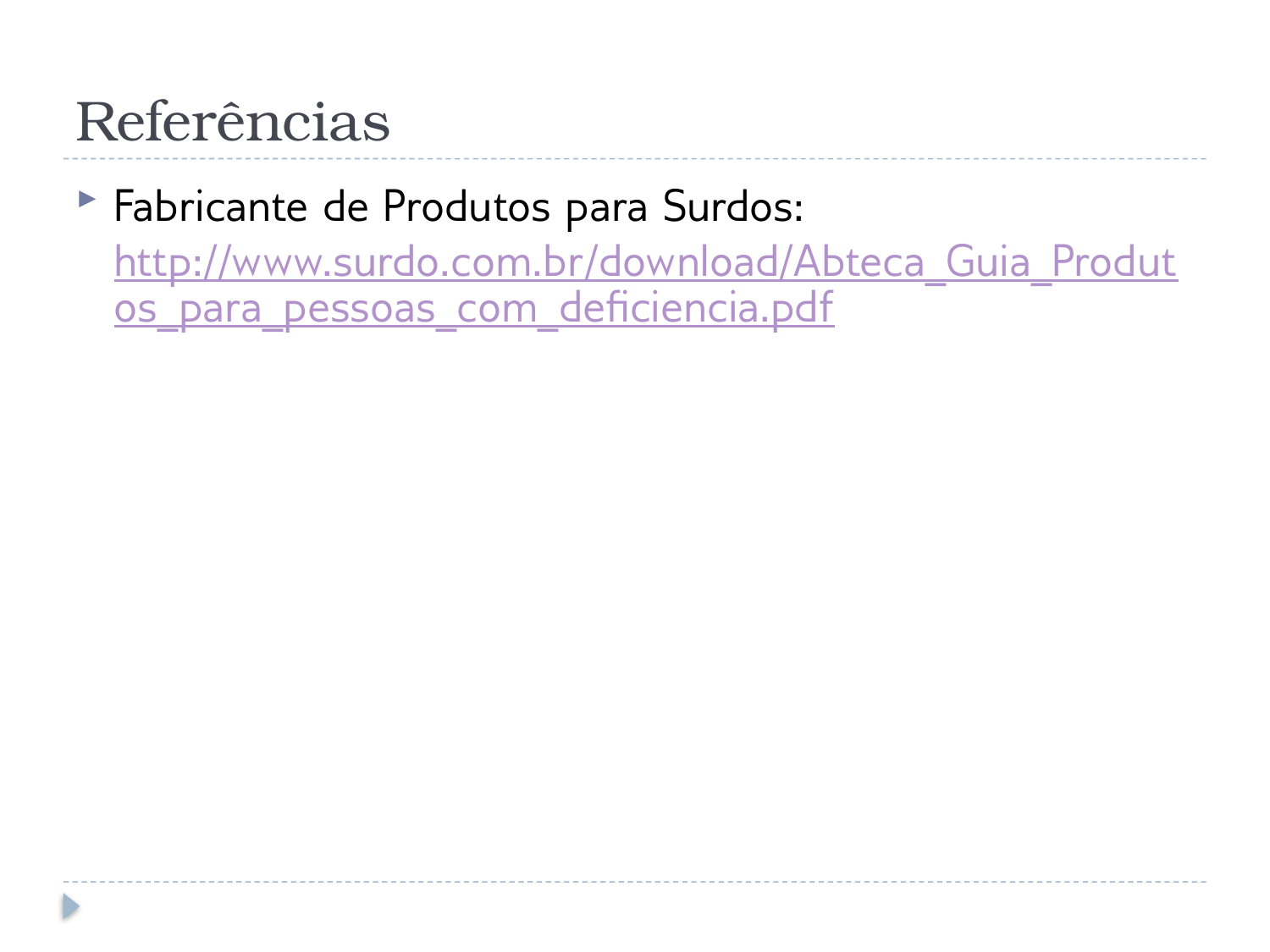

# Referências
Fabricante de Produtos para Surdos: http://www.surdo.com.br/download/Abteca_Guia_Produtos_para_pessoas_com_deficiencia.pdf